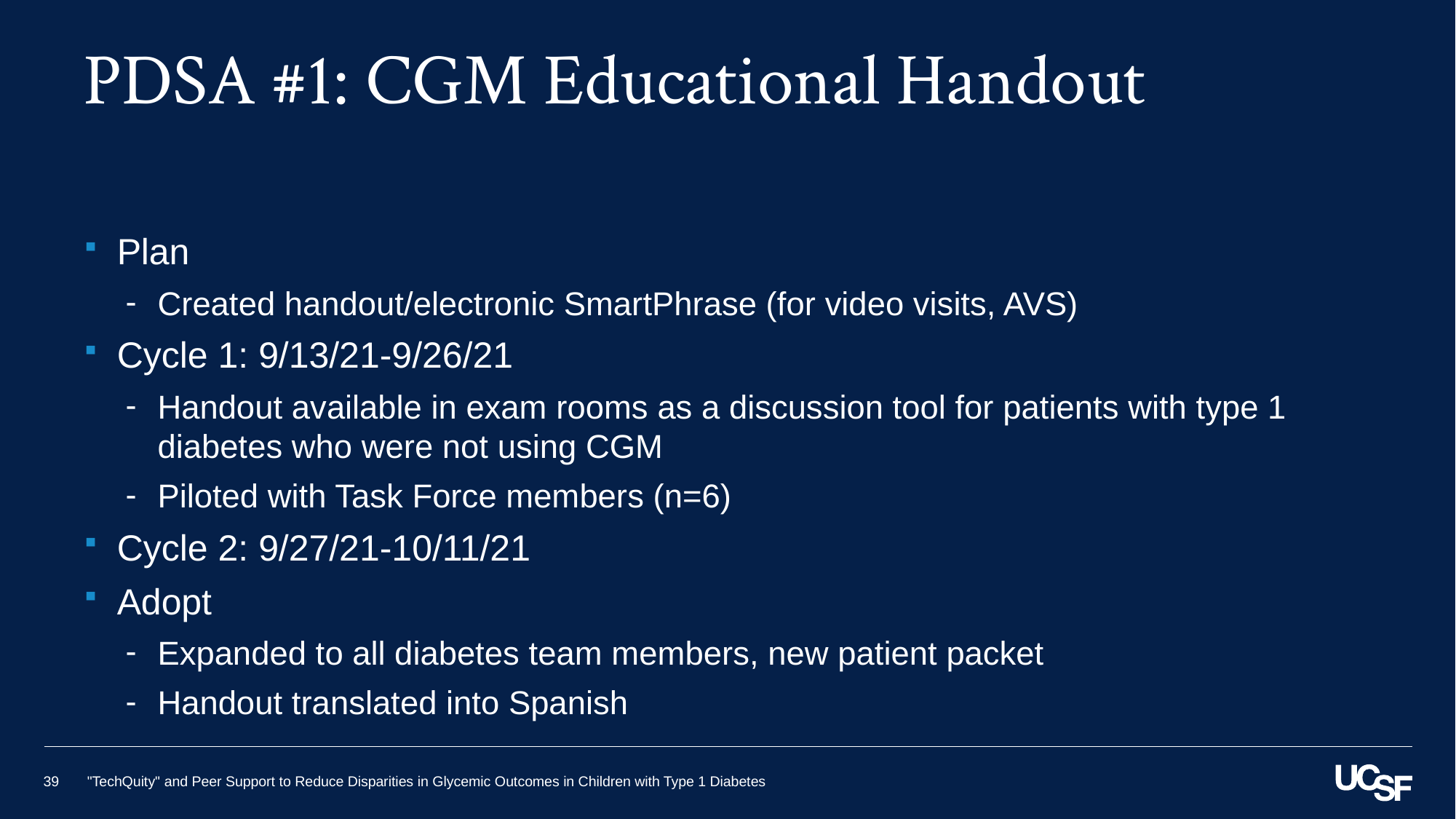

# PDSA #1: CGM Educational Handout

Plan
Created handout/electronic SmartPhrase (for video visits, AVS)
Cycle 1: 9/13/21-9/26/21
Handout available in exam rooms as a discussion tool for patients with type 1 diabetes who were not using CGM
Piloted with Task Force members (n=6)
Cycle 2: 9/27/21-10/11/21
Adopt
Expanded to all diabetes team members, new patient packet
Handout translated into Spanish
39
"TechQuity" and Peer Support to Reduce Disparities in Glycemic Outcomes in Children with Type 1 Diabetes